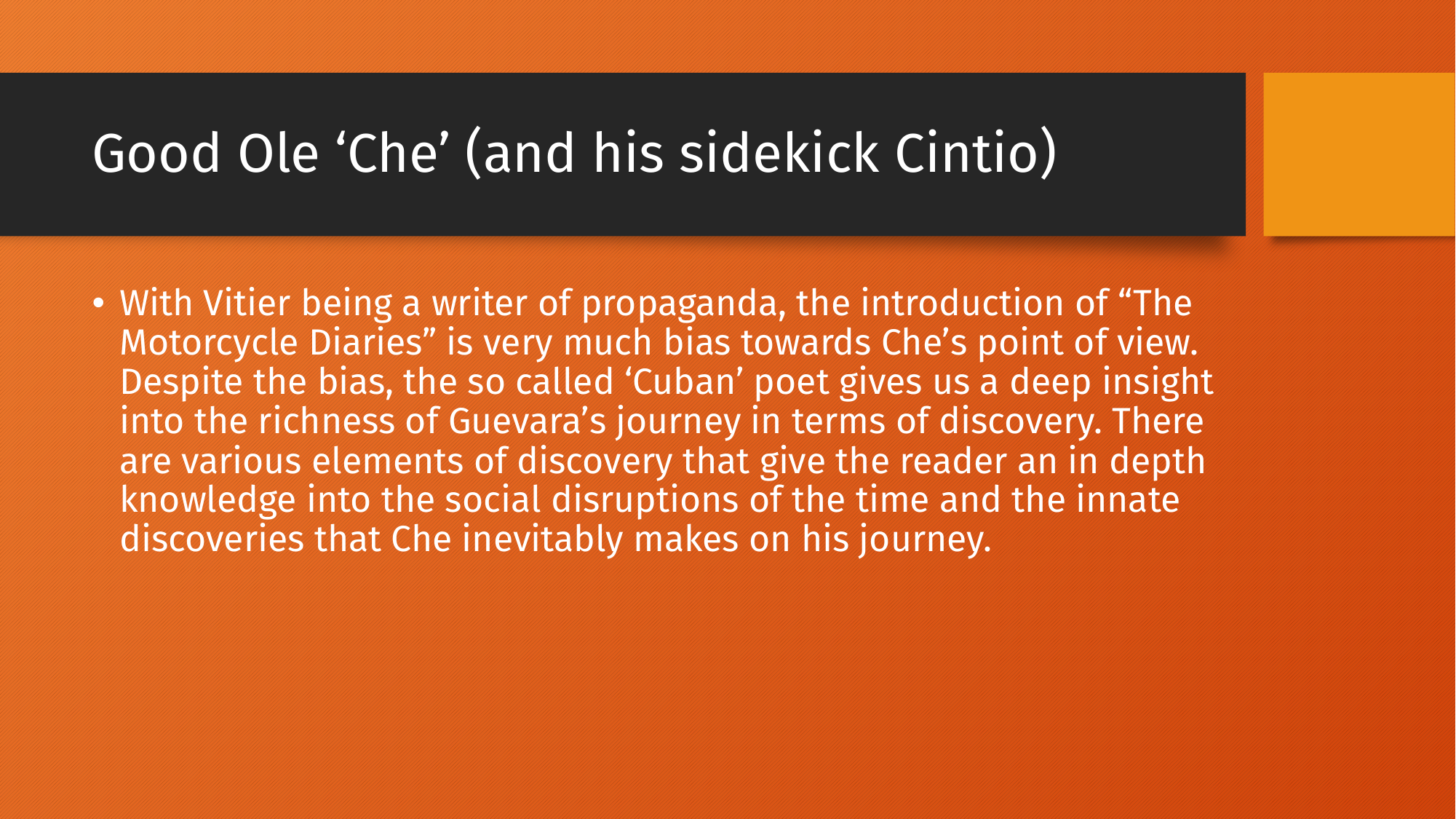

# Good Ole ‘Che’ (and his sidekick Cintio)
With Vitier being a writer of propaganda, the introduction of “The Motorcycle Diaries” is very much bias towards Che’s point of view. Despite the bias, the so called ‘Cuban’ poet gives us a deep insight into the richness of Guevara’s journey in terms of discovery. There are various elements of discovery that give the reader an in depth knowledge into the social disruptions of the time and the innate discoveries that Che inevitably makes on his journey.